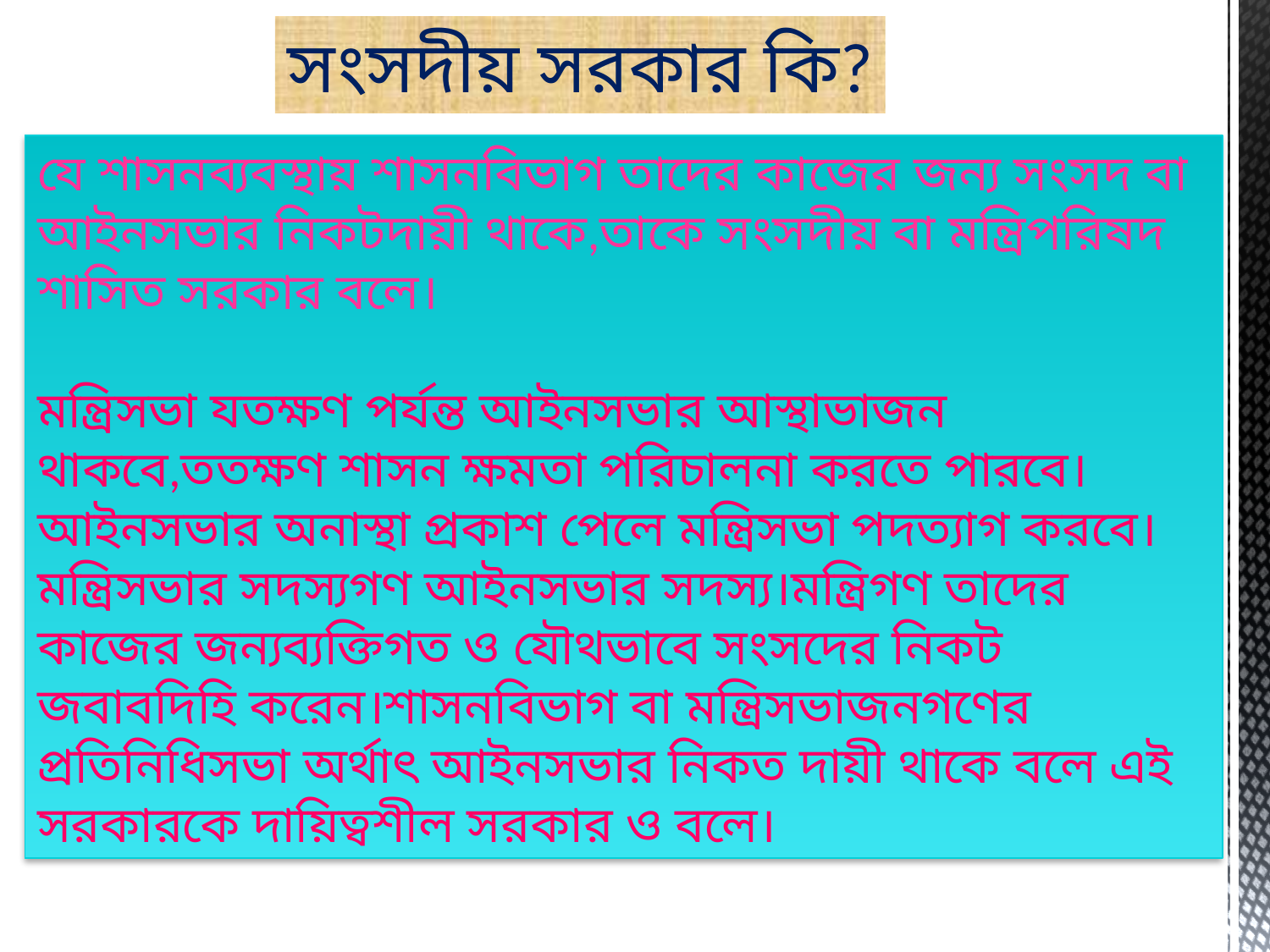

সংসদীয় সরকার কি?
যে শাসনব্যবস্থায় শাসনবিভাগ তাদের কাজের জন্য সংসদ বা আইনসভার নিকটদায়ী থাকে,তাকে সংসদীয় বা মন্ত্রিপরিষদ শাসিত সরকার বলে।

মন্ত্রিসভা যতক্ষণ পর্যন্ত আইনসভার আস্থাভাজন থাকবে,ততক্ষণ শাসন ক্ষমতা পরিচালনা করতে পারবে।আইনসভার অনাস্থা প্রকাশ পেলে মন্ত্রিসভা পদত্যাগ করবে।মন্ত্রিসভার সদস্যগণ আইনসভার সদস্য।মন্ত্রিগণ তাদের কাজের জন্যব্যক্তিগত ও যৌথভাবে সংসদের নিকট জবাবদিহি করেন।শাসনবিভাগ বা মন্ত্রিসভাজনগণের প্রতিনিধিসভা অর্থাৎ আইনসভার নিকত দায়ী থাকে বলে এই সরকারকে দায়িত্বশীল সরকার ও বলে।